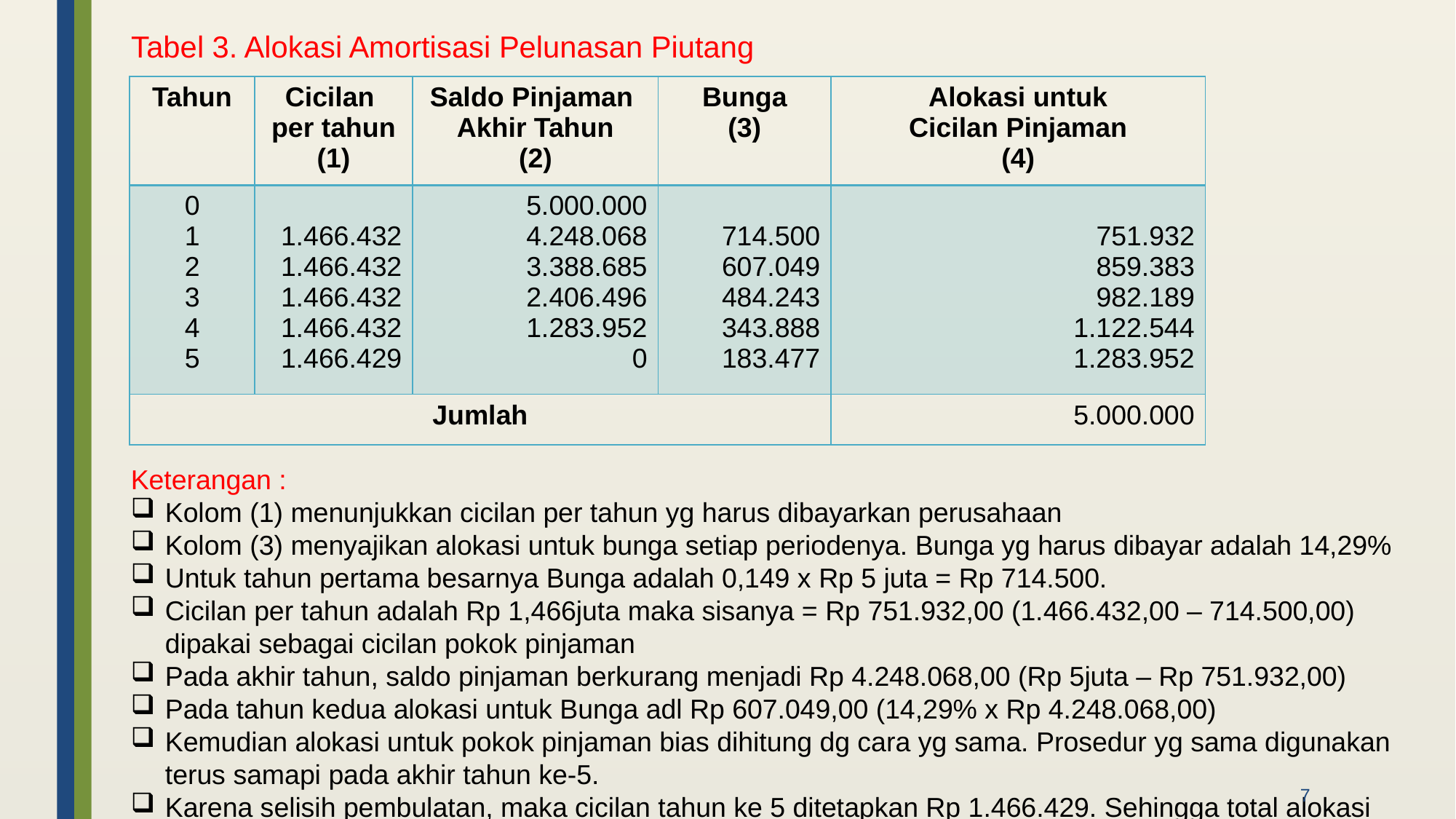

Tabel 3. Alokasi Amortisasi Pelunasan Piutang
| Tahun | Cicilan per tahun (1) | Saldo Pinjaman Akhir Tahun (2) | Bunga (3) | Alokasi untuk Cicilan Pinjaman (4) |
| --- | --- | --- | --- | --- |
| 0 1 2 3 4 5 | 1.466.432 1.466.432 1.466.432 1.466.432 1.466.429 | 5.000.000 4.248.068 3.388.685 2.406.496 1.283.952 0 | 714.500 607.049 484.243 343.888 183.477 | 751.932 859.383 982.189 1.122.544 1.283.952 |
| Jumlah |  |  |  | 5.000.000 |
Keterangan :
Kolom (1) menunjukkan cicilan per tahun yg harus dibayarkan perusahaan
Kolom (3) menyajikan alokasi untuk bunga setiap periodenya. Bunga yg harus dibayar adalah 14,29%
Untuk tahun pertama besarnya Bunga adalah 0,149 x Rp 5 juta = Rp 714.500.
Cicilan per tahun adalah Rp 1,466juta maka sisanya = Rp 751.932,00 (1.466.432,00 – 714.500,00) dipakai sebagai cicilan pokok pinjaman
Pada akhir tahun, saldo pinjaman berkurang menjadi Rp 4.248.068,00 (Rp 5juta – Rp 751.932,00)
Pada tahun kedua alokasi untuk Bunga adl Rp 607.049,00 (14,29% x Rp 4.248.068,00)
Kemudian alokasi untuk pokok pinjaman bias dihitung dg cara yg sama. Prosedur yg sama digunakan terus samapi pada akhir tahun ke-5.
Karena selisih pembulatan, maka cicilan tahun ke 5 ditetapkan Rp 1.466.429. Sehingga total alokasi untuk pokok pinjaman adalah Rp 5 juta
Perhatikan bahwa pembayaran bunga semakin mengecil pada akhir masa pinjaman.
7